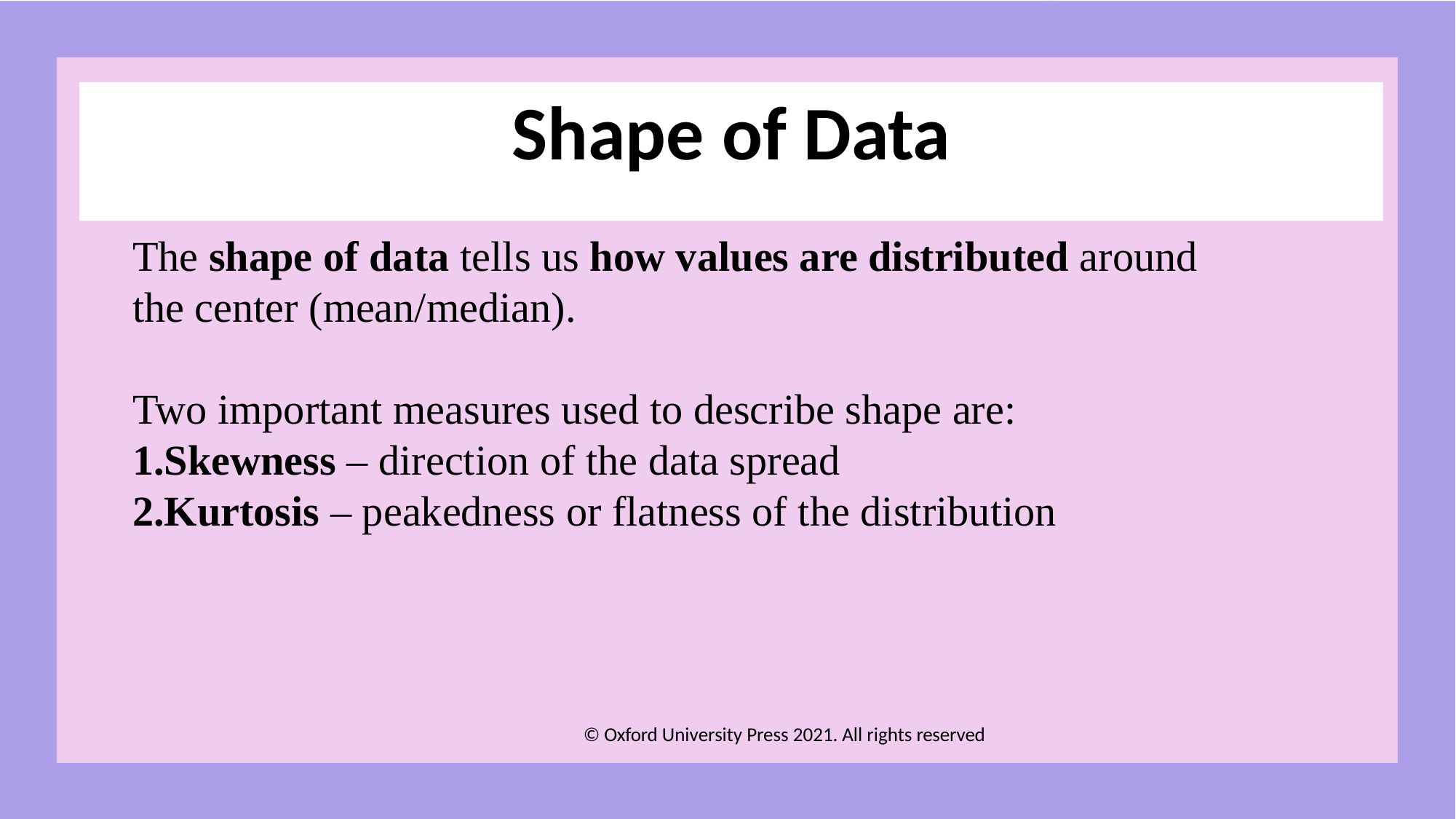

# Shape of Data
The shape of data tells us how values are distributed around the center (mean/median).
Two important measures used to describe shape are:
Skewness – direction of the data spread
Kurtosis – peakedness or flatness of the distribution

© Oxford University Press 2021. All rights reserved